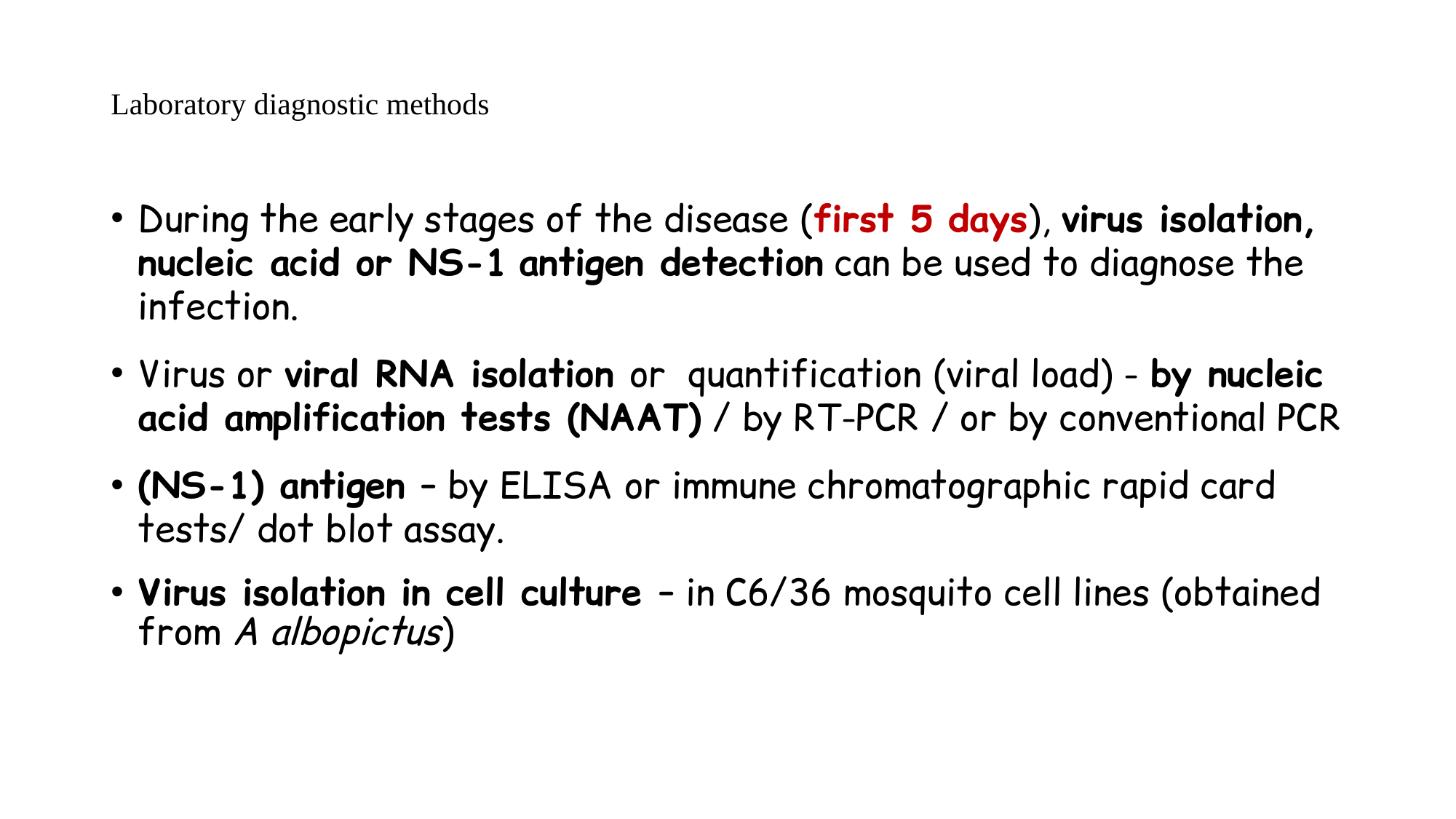

# Laboratory diagnostic methods
During the early stages of the disease (first 5 days), virus isolation, nucleic acid or NS-1 antigen detection can be used to diagnose the infection.
Virus or viral RNA isolation or  quantification (viral load) - by nucleic acid amplification tests (NAAT) / by RT-PCR / or by conventional PCR
(NS-1) antigen – by ELISA or immune chromatographic rapid card tests/ dot blot assay.
Virus isolation in cell culture – in C6/36 mosquito cell lines (obtained from A albopictus)